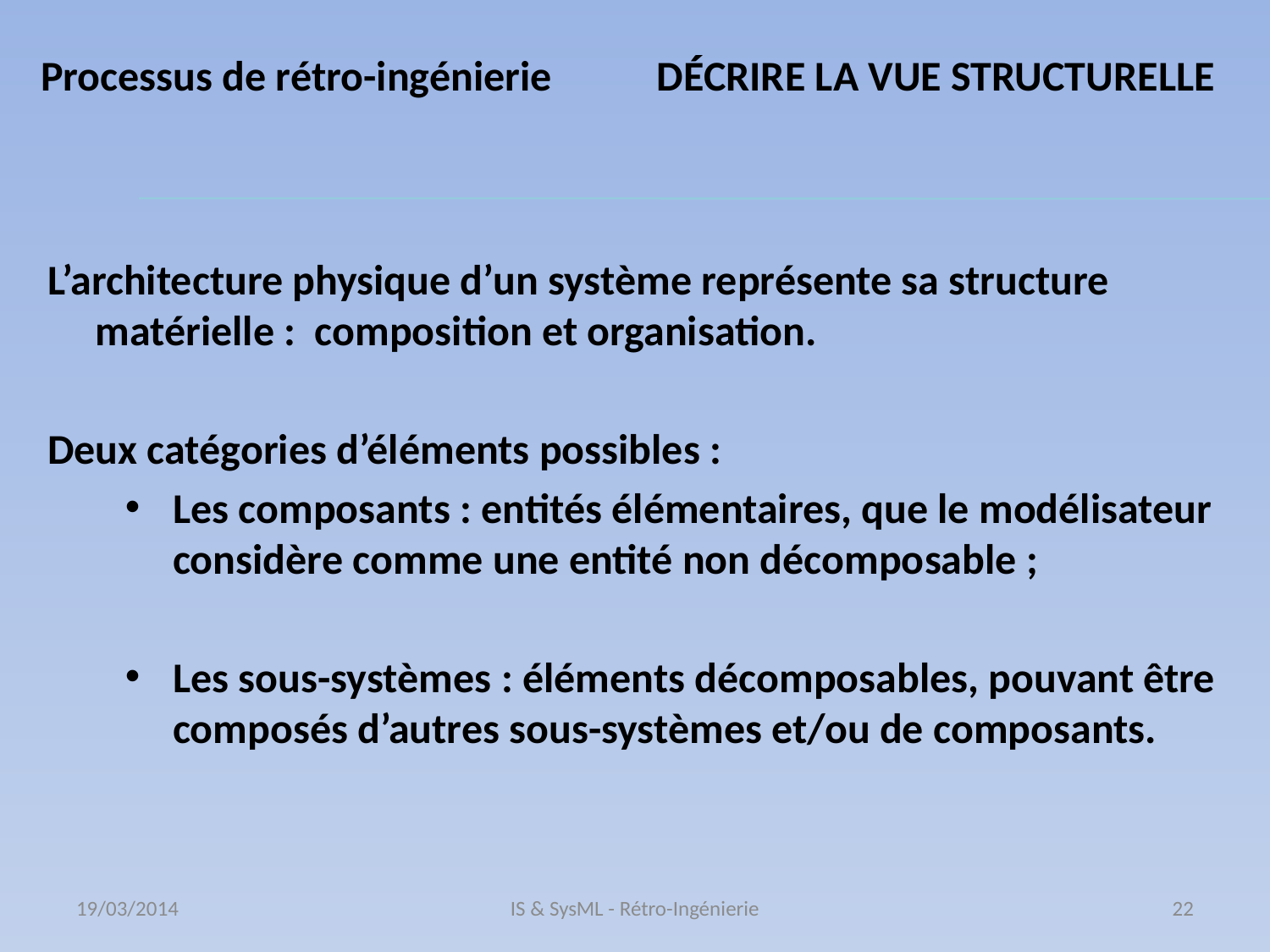

# Processus de rétro-ingénierie           DÉCRIRE la vue structurelle
L’architecture physique d’un système représente sa structure matérielle :  composition et organisation.

Deux catégories d’éléments possibles :
Les composants : entités élémentaires, que le modélisateur considère comme une entité non décomposable ;

Les sous-systèmes : éléments décomposables, pouvant être composés d’autres sous-systèmes et/ou de composants.

19/03/2014
IS & SysML - Rétro-Ingénierie
22